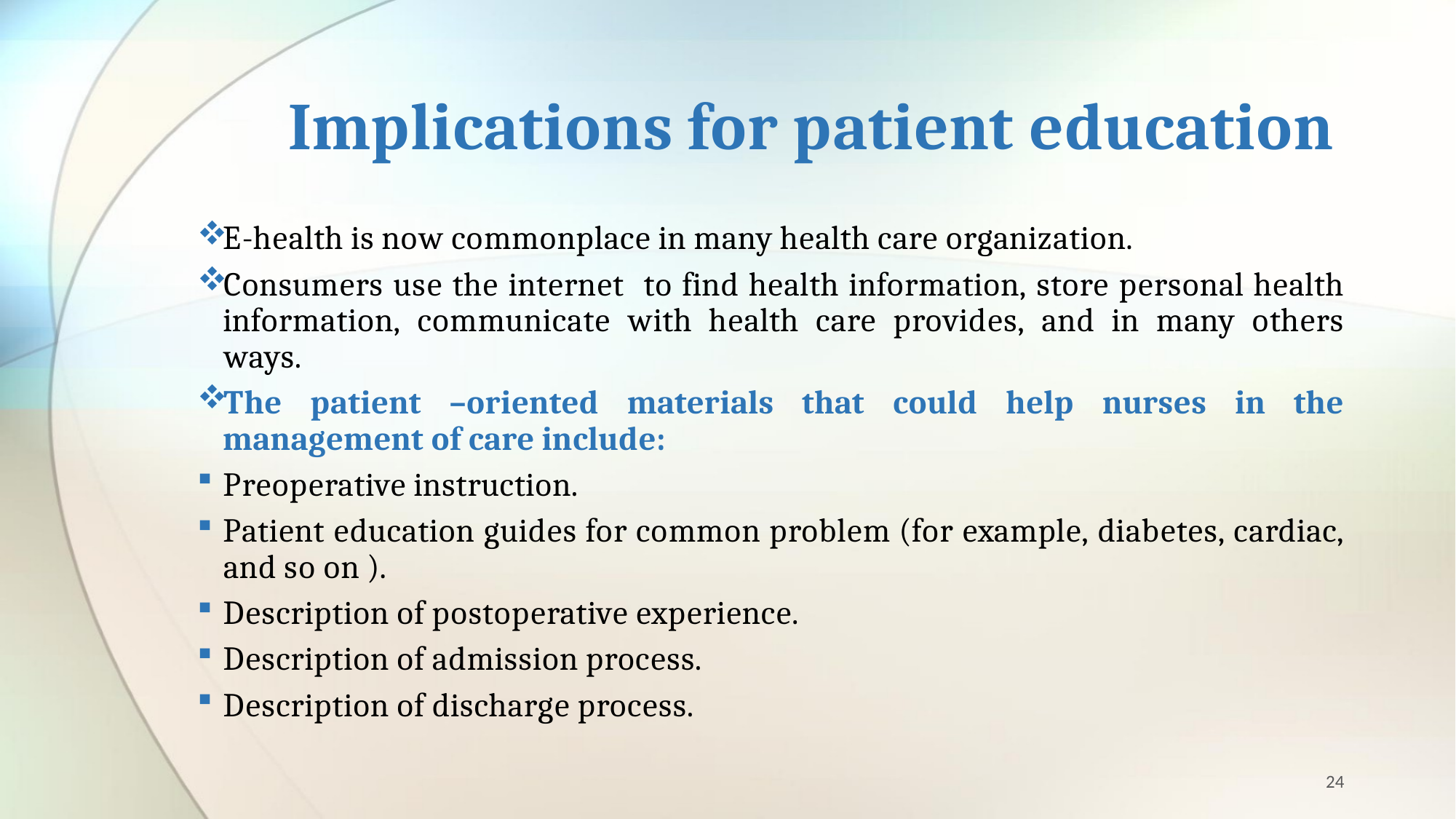

# Implications for patient education
E-health is now commonplace in many health care organization.
Consumers use the internet  to find health information, store personal health information, communicate with health care provides, and in many others ways.
The patient –oriented materials that could help nurses in the management of care include:
Preoperative instruction.
Patient education guides for common problem (for example, diabetes, cardiac, and so on ).
Description of postoperative experience.
Description of admission process.
Description of discharge process.

24